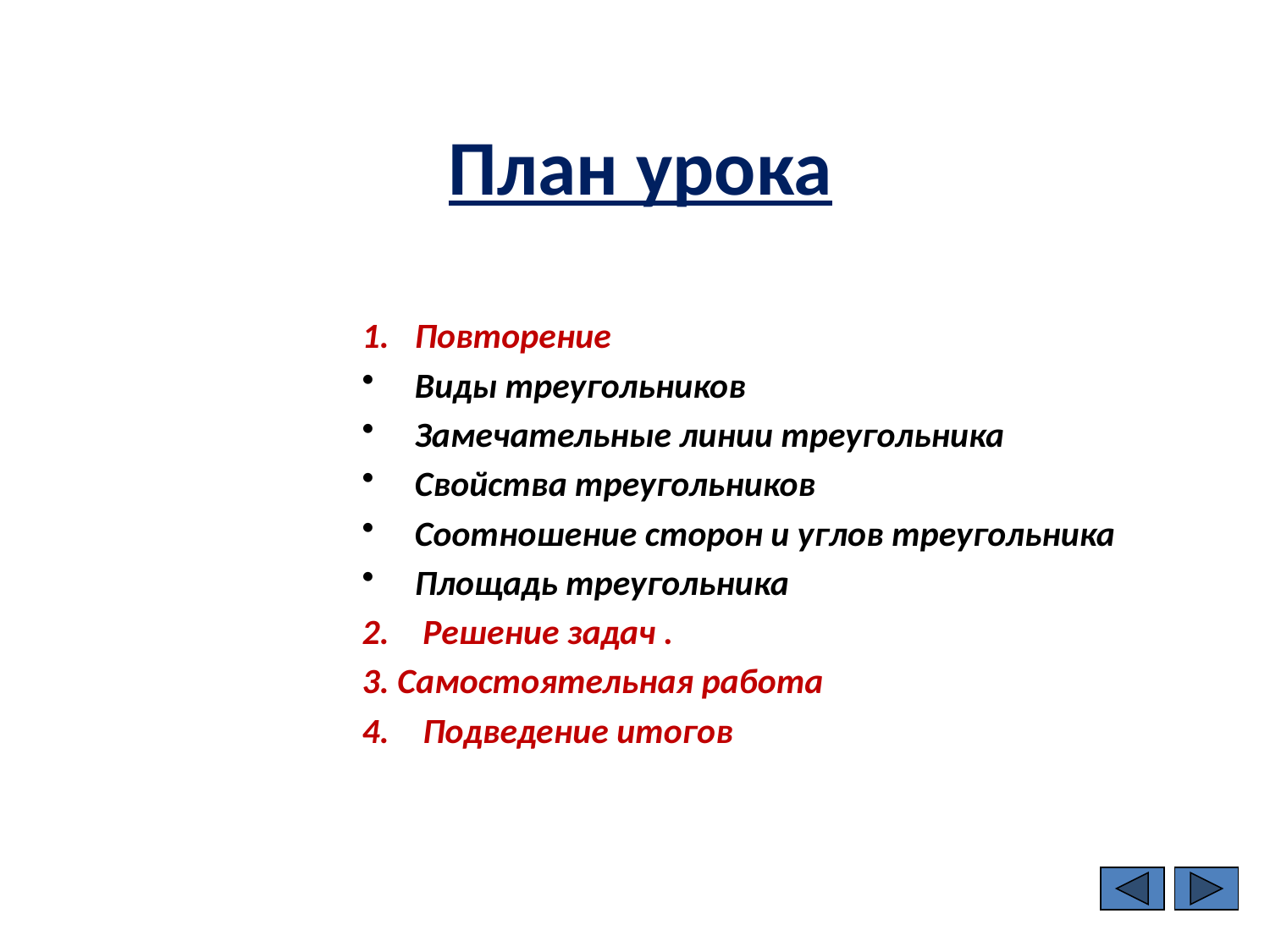

# План урока
1.	Повторение
Виды треугольников
Замечательные линии треугольника
Свойства треугольников
Соотношение сторон и углов треугольника
Площадь треугольника
2.	 Решение задач .
3. Самостоятельная работа
4.	 Подведение итогов